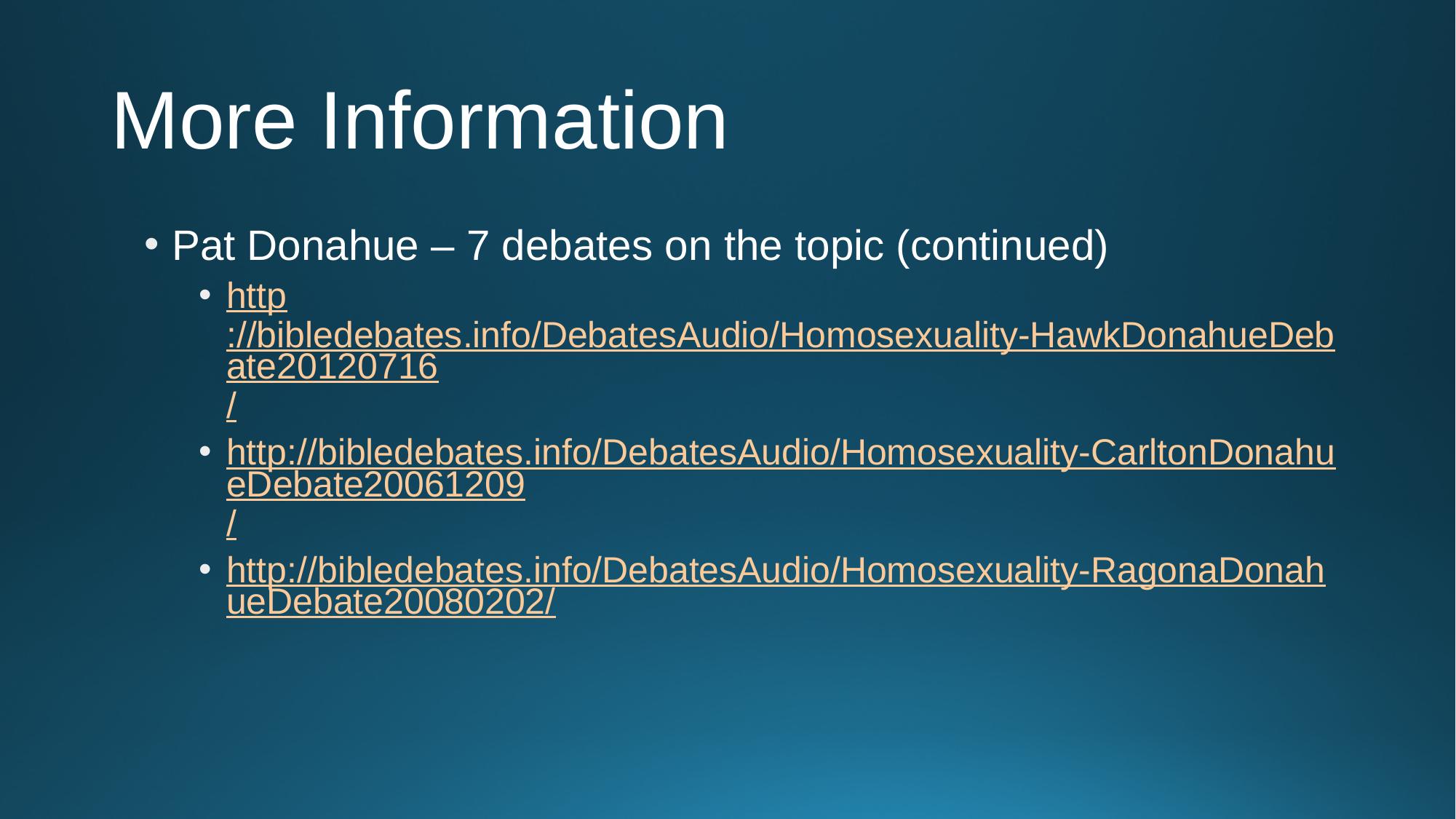

# More Information
Pat Donahue – 7 debates on the topic (continued)
http://bibledebates.info/DebatesAudio/Homosexuality-HawkDonahueDebate20120716/
http://bibledebates.info/DebatesAudio/Homosexuality-CarltonDonahueDebate20061209/
http://bibledebates.info/DebatesAudio/Homosexuality-RagonaDonahueDebate20080202/